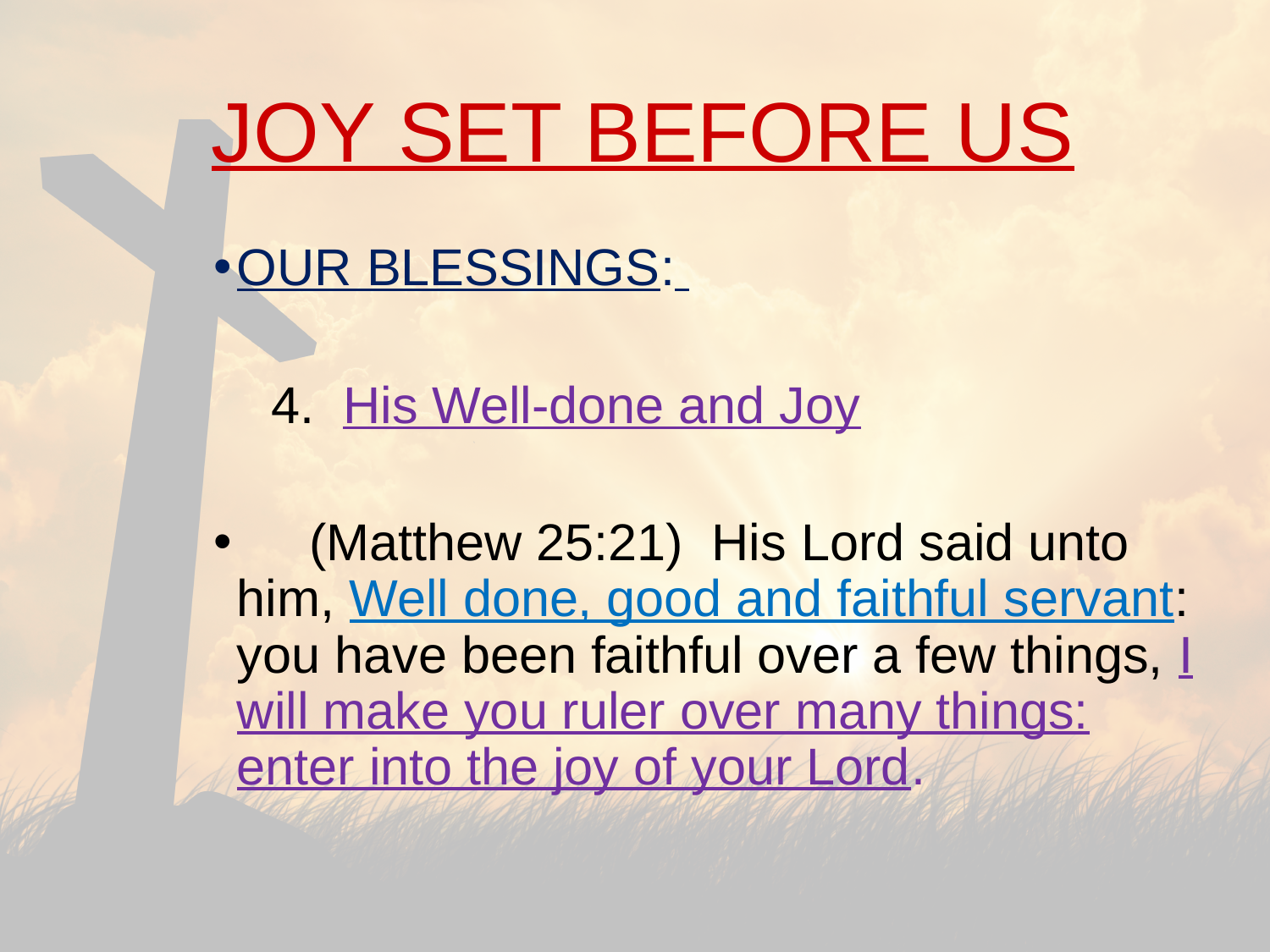

# JOY SET BEFORE US
OUR BLESSINGS:

    4.  His Well-done and Joy

     (Matthew 25:21)  His Lord said unto him, Well done, good and faithful servant: you have been faithful over a few things, I will make you ruler over many things: enter into the joy of your Lord.